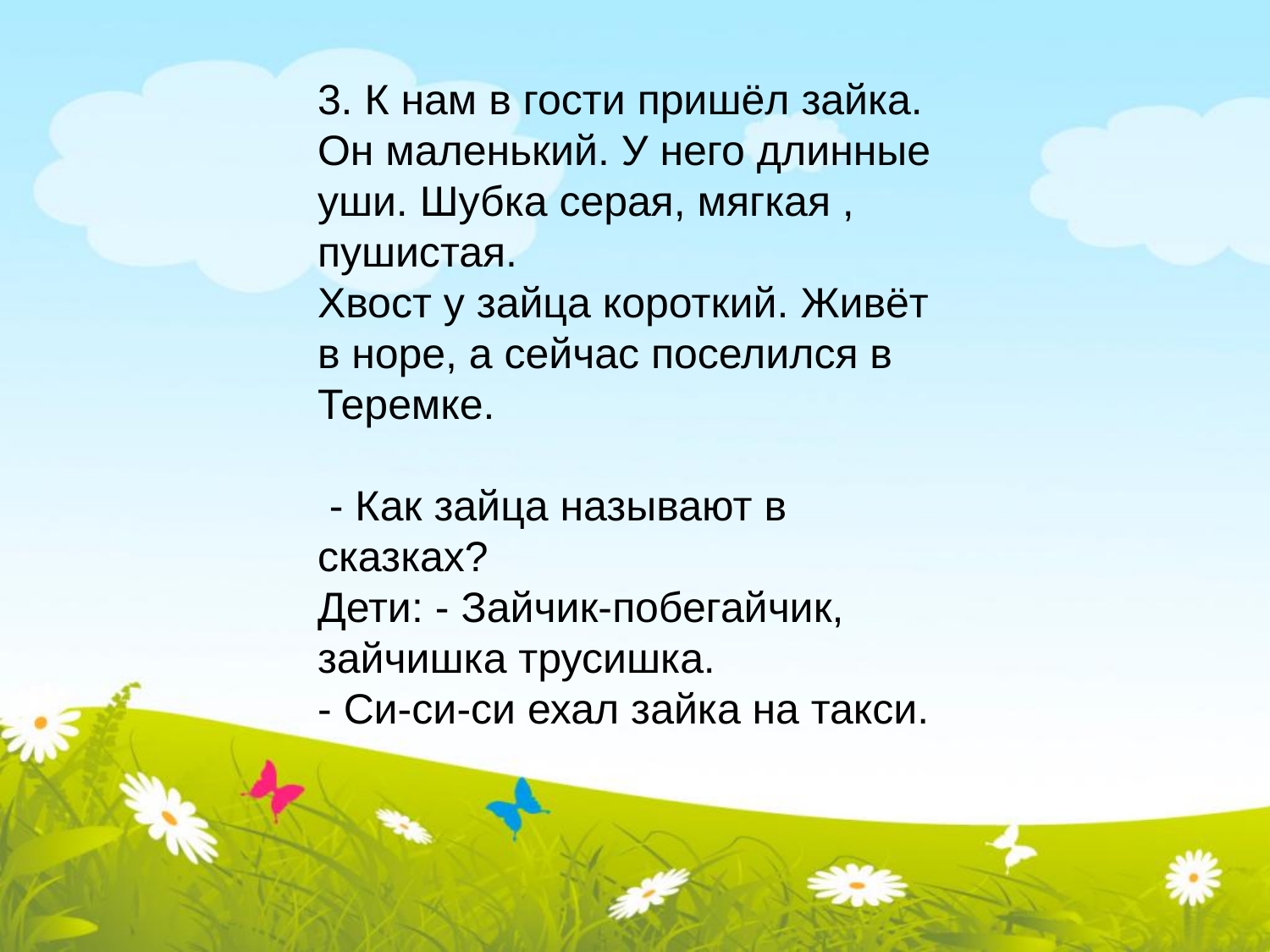

3. К нам в гости пришёл зайка.
Он маленький. У него длинные уши. Шубка серая, мягкая , пушистая.
Хвост у зайца короткий. Живёт в норе, а сейчас поселился в Теремке.
 - Как зайца называют в сказках?
Дети: - Зайчик-побегайчик, зайчишка трусишка.
- Си-си-си ехал зайка на такси.